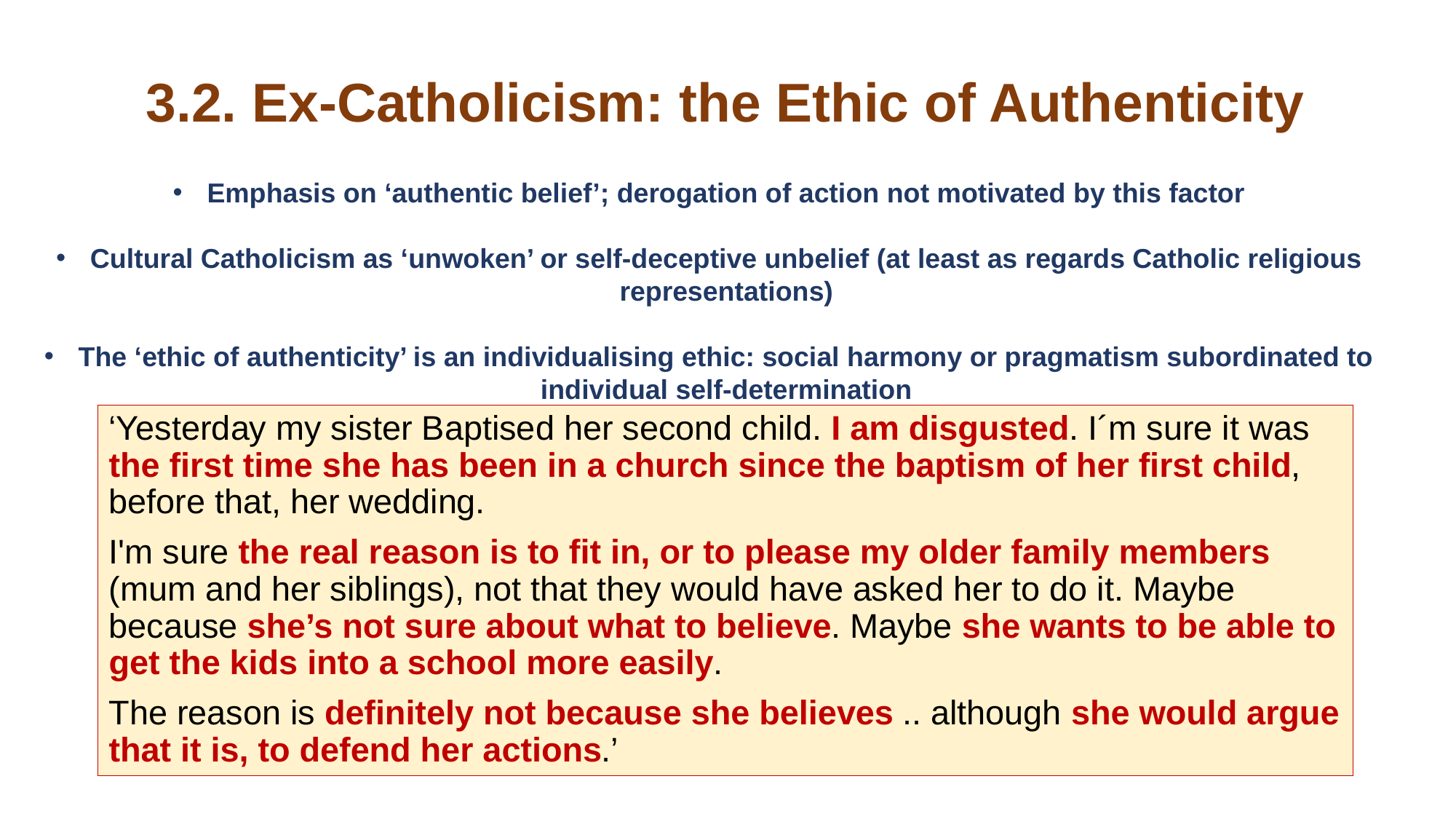

# 3.2. Ex-Catholicism: the Ethic of Authenticity
Emphasis on ‘authentic belief’; derogation of action not motivated by this factor

Cultural Catholicism as ‘unwoken’ or self-deceptive unbelief (at least as regards Catholic religious representations)

The ‘ethic of authenticity’ is an individualising ethic: social harmony or pragmatism subordinated to individual self-determination

‘Yesterday my sister Baptised her second child. I am disgusted. I´m sure it was the first time she has been in a church since the baptism of her first child, before that, her wedding.
I'm sure the real reason is to fit in, or to please my older family members (mum and her siblings), not that they would have asked her to do it. Maybe because she’s not sure about what to believe. Maybe she wants to be able to get the kids into a school more easily.
The reason is definitely not because she believes .. although she would argue that it is, to defend her actions.’